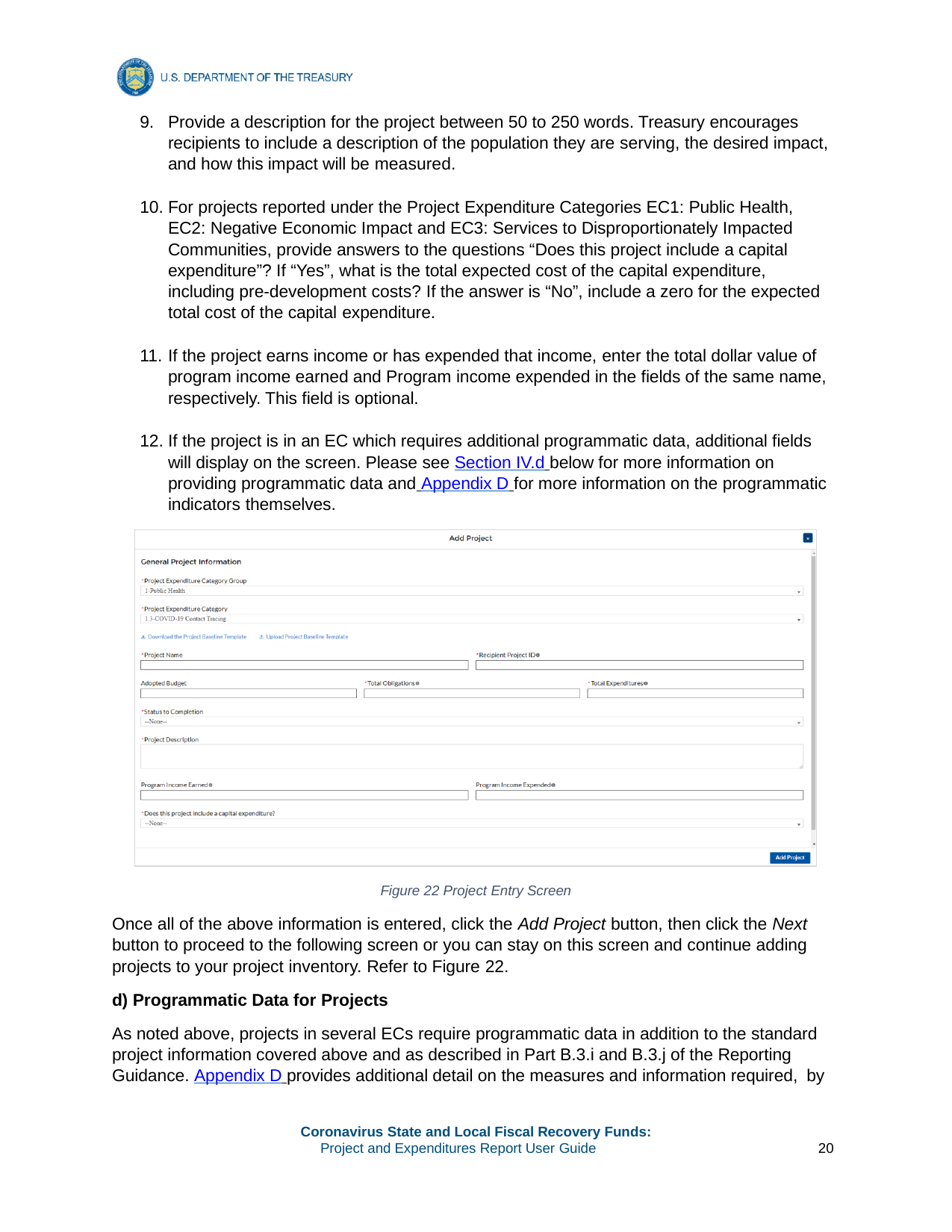

Provide a description for the project between 50 to 250 words. Treasury encourages  recipients to include a description of the population they are serving, the desired impact,  and how this impact will be measured.

For projects reported under the Project Expenditure Categories EC1: Public Health,  EC2: Negative Economic Impact and EC3: Services to Disproportionately Impacted  Communities, provide answers to the questions “Does this project include a capital  expenditure”? If “Yes”, what is the total expected cost of the capital expenditure,  including pre-development costs? If the answer is “No”, include a zero for the expected  total cost of the capital expenditure.

If the project earns income or has expended that income, enter the total dollar value of  program income earned and Program income expended in the fields of the same name,  respectively. This field is optional.

If the project is in an EC which requires additional programmatic data, additional fields  will display on the screen. Please see Section IV.d below for more information on  providing programmatic data and Appendix D for more information on the programmatic  indicators themselves.

Figure 22 Project Entry Screen
Once all of the above information is entered, click the Add Project button, then click the Next  button to proceed to the following screen or you can stay on this screen and continue adding  projects to your project inventory. Refer to Figure 22.
d) Programmatic Data for Projects
As noted above, projects in several ECs require programmatic data in addition to the standard  project information covered above and as described in Part B.3.i and B.3.j of the Reporting  Guidance. Appendix D provides additional detail on the measures and information required, by
Coronavirus State and Local Fiscal Recovery Funds:
Project and Expenditures Report User Guide
20